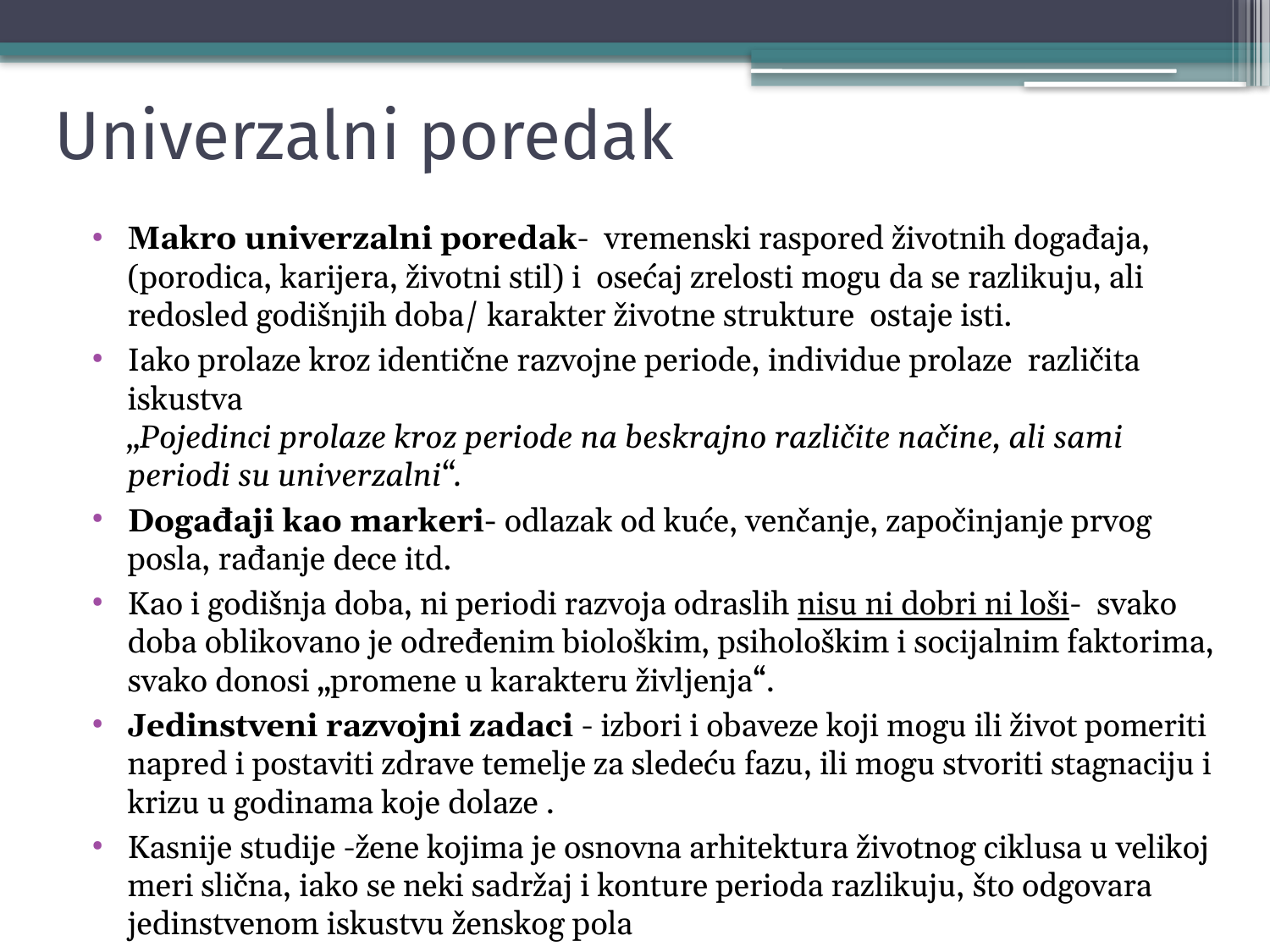

# Univerzalni poredak
Makro univerzalni poredak-  vremenski raspored životnih događaja, (porodica, karijera, životni stil) i  osećaj zrelosti mogu da se razlikuju, ali redosled godišnjih doba/ karakter životne strukture  ostaje isti.
Iako prolaze kroz identične razvojne periode, individue prolaze  različita iskustva
„Pojedinci prolaze kroz periode na beskrajno različite načine, ali sami periodi su univerzalni“.
Događaji kao markeri- odlazak od kuće, venčanje, započinjanje prvog posla, rađanje dece itd.
Kao i godišnja doba, ni periodi razvoja odraslih nisu ni dobri ni loši-  svako doba oblikovano je određenim biološkim, psihološkim i socijalnim faktorima, svako donosi „promene u karakteru življenja“.
Jedinstveni razvojni zadaci - izbori i obaveze koji mogu ili život pomeriti napred i postaviti zdrave temelje za sledeću fazu, ili mogu stvoriti stagnaciju i krizu u godinama koje dolaze .
Kasnije studije -žene kojima je osnovna arhitektura životnog ciklusa u velikoj meri slična, iako se neki sadržaj i konture perioda razlikuju, što odgovara jedinstvenom iskustvu ženskog pola